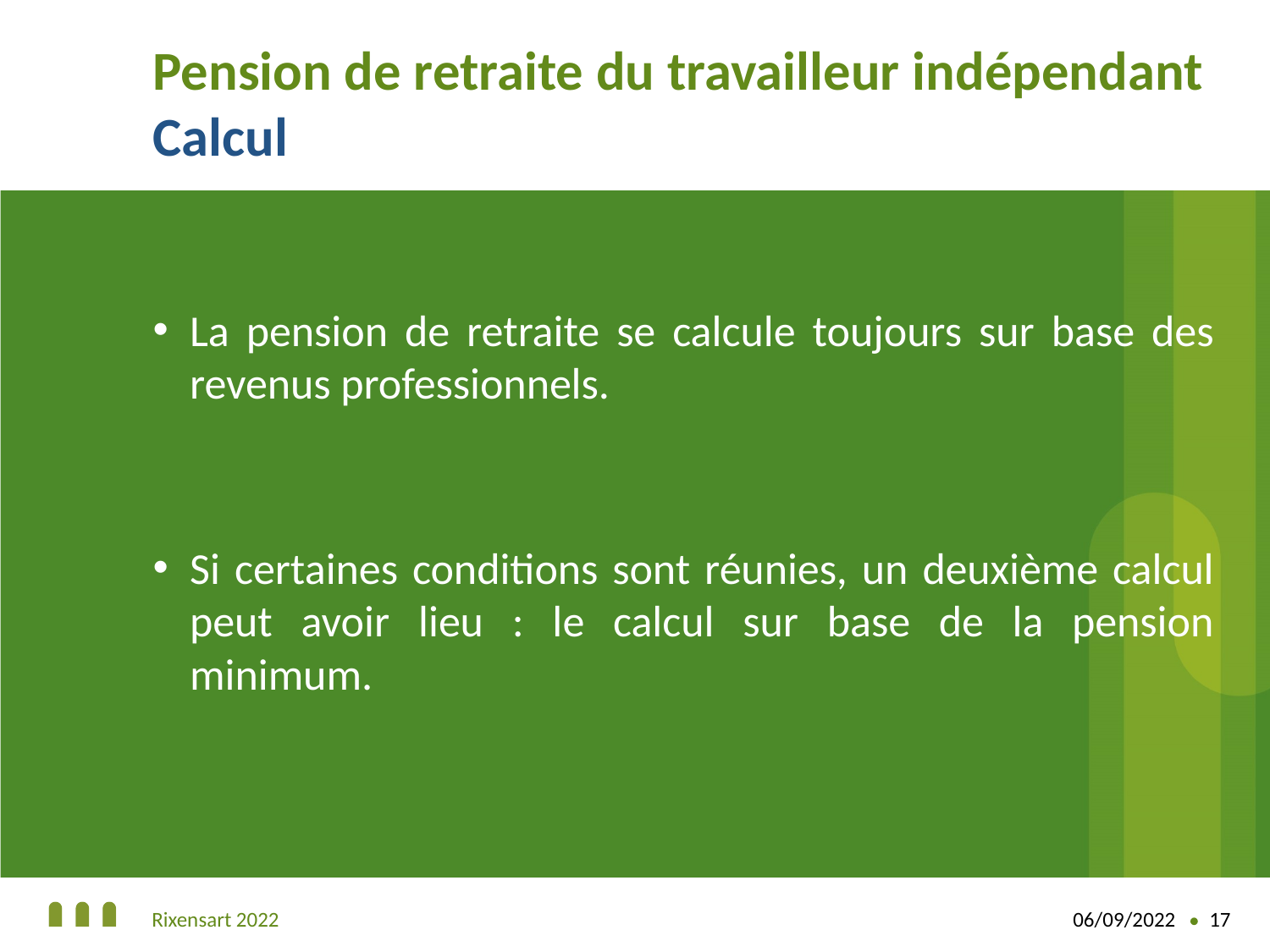

# Pension de retraite du travailleur indépendant Calcul

La pension de retraite se calcule toujours sur base des revenus professionnels.

Si certaines conditions sont réunies, un deuxième calcul peut avoir lieu : le calcul sur base de la pension minimum.
Rixensart 2022
06/09/2022
17